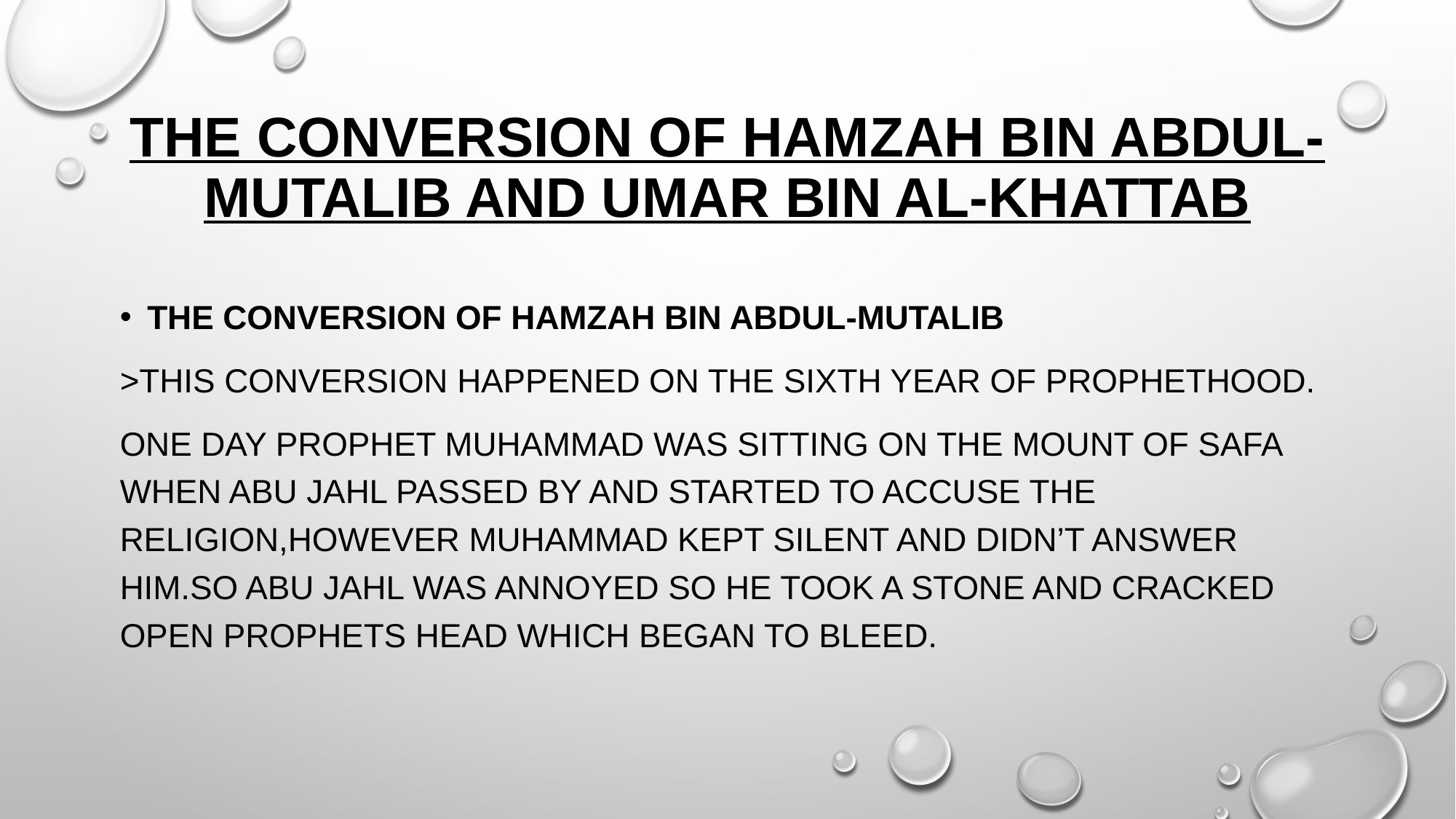

# The conversion of hamzah bin abdul-mutalib and Umar bin Al-khattab
The conversion of hamzah bin Abdul-mutalib
>this conversion happened on the sixth year of prophethood.
One day prophet Muhammad was sitting on the mount of safa when Abu jahl passed by and started to accuse the religion,however Muhammad kept silent and didn’t answer him.so Abu jahl was annoyed so he took a stone and cracked open prophets head which began to bleed.